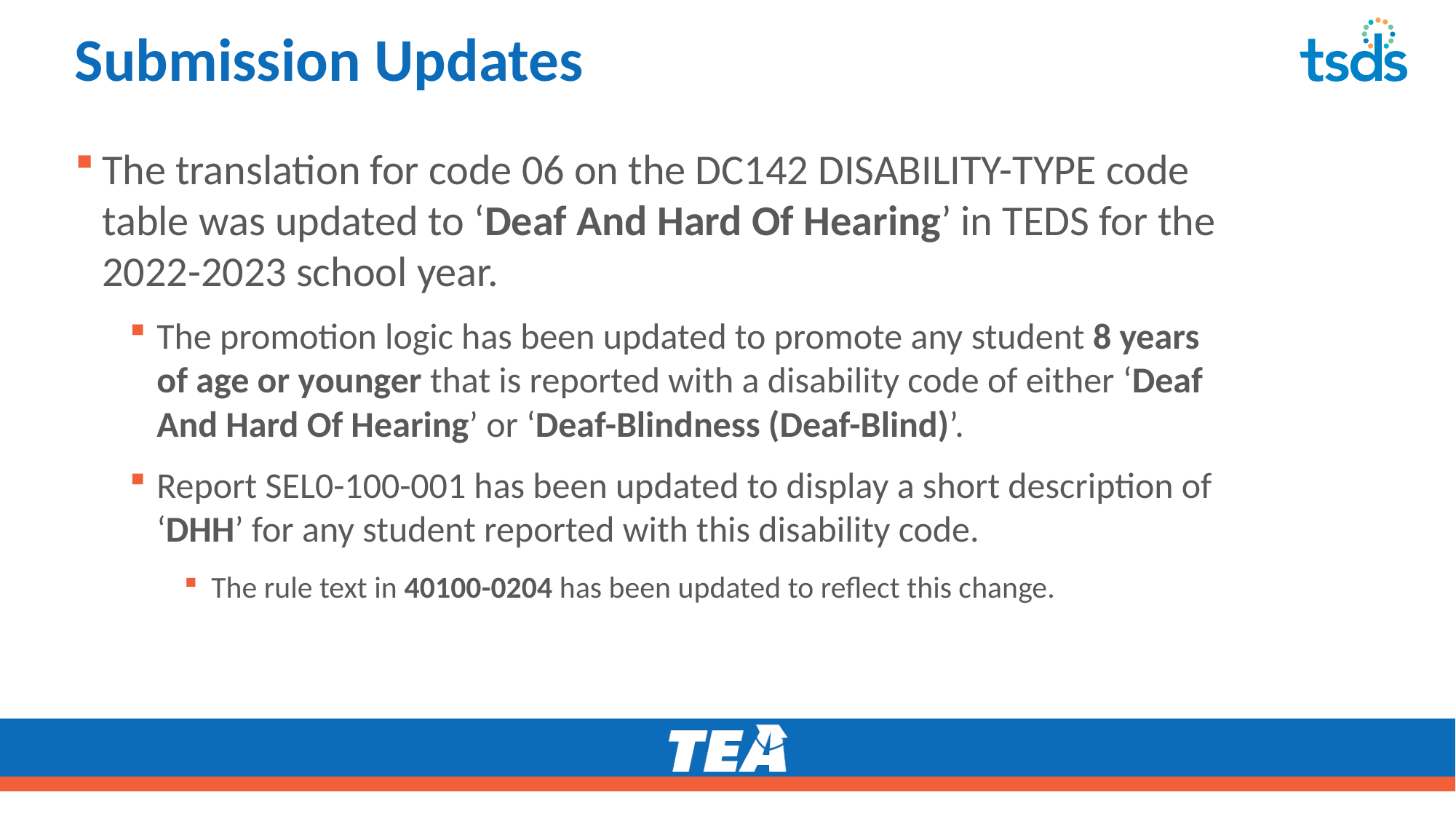

# Submission Updates
The translation for code 06 on the DC142 DISABILITY-TYPE code table was updated to ‘Deaf And Hard Of Hearing’ in TEDS for the 2022-2023 school year.
The promotion logic has been updated to promote any student 8 years of age or younger that is reported with a disability code of either ‘Deaf And Hard Of Hearing’ or ‘Deaf-Blindness (Deaf-Blind)’.
Report SEL0-100-001 has been updated to display a short description of ‘DHH’ for any student reported with this disability code.
The rule text in 40100-0204 has been updated to reflect this change.